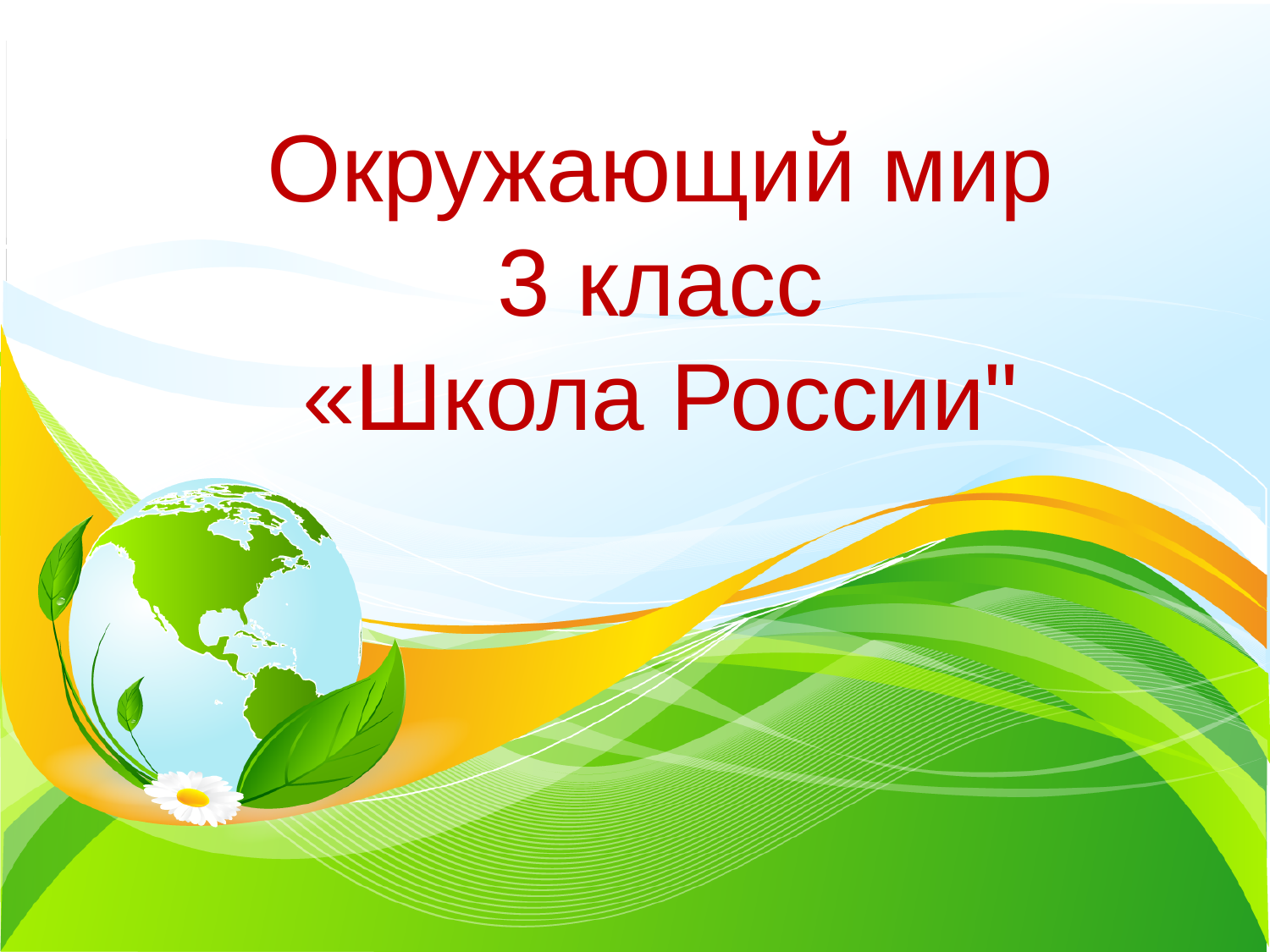

# Окружающий мир 3 класс «Школа России"